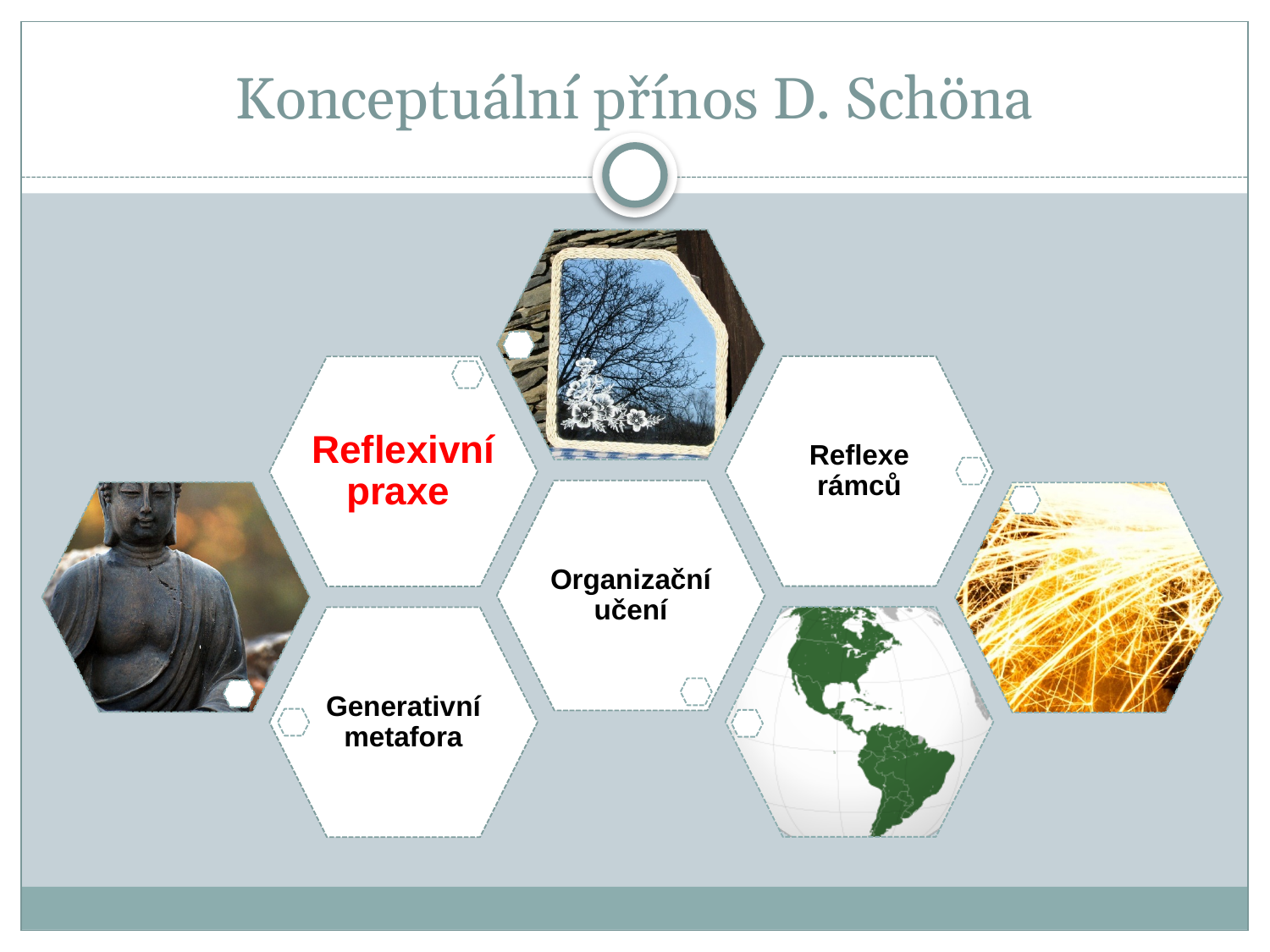

# Konceptuální přínos D. Schöna
Generativní metafora
Organizační učení
Reflexivní praxe
Reflexe rámců